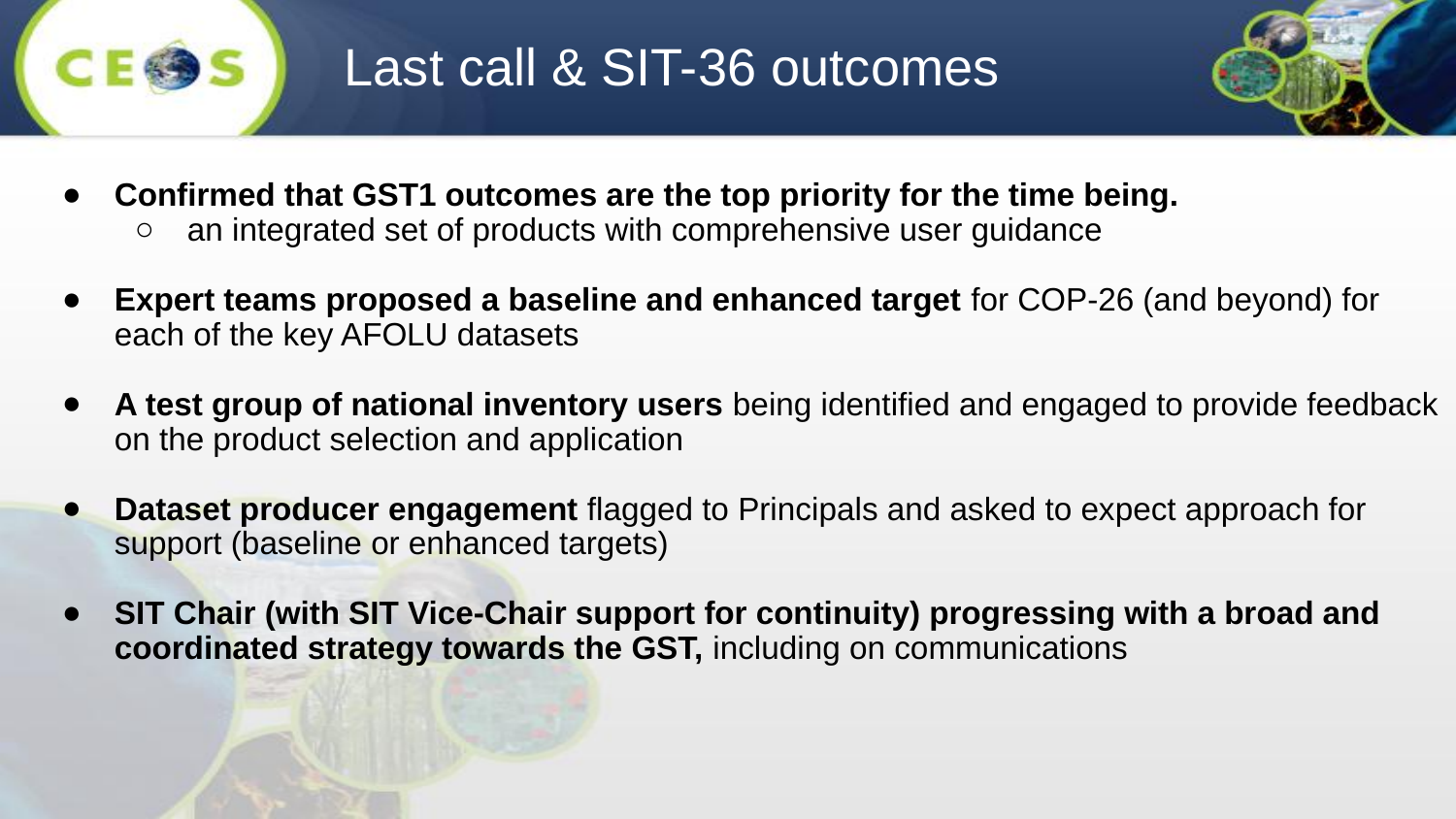

# Last call & SIT-36 outcomes
Confirmed that GST1 outcomes are the top priority for the time being.
an integrated set of products with comprehensive user guidance

Expert teams proposed a baseline and enhanced target for COP-26 (and beyond) for each of the key AFOLU datasets
A test group of national inventory users being identified and engaged to provide feedback on the product selection and application

Dataset producer engagement flagged to Principals and asked to expect approach for support (baseline or enhanced targets)

SIT Chair (with SIT Vice-Chair support for continuity) progressing with a broad and coordinated strategy towards the GST, including on communications